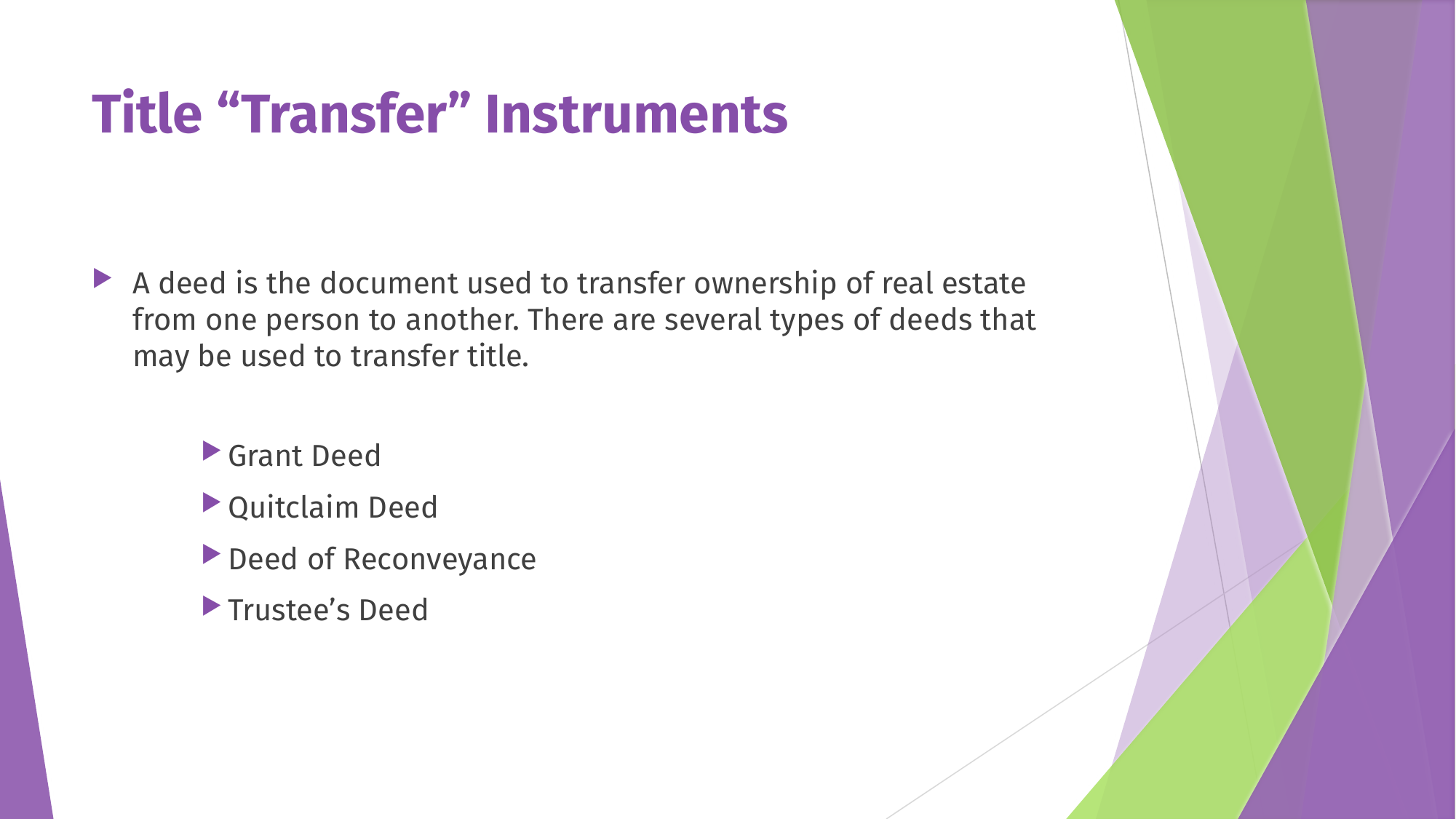

# Title “Transfer” Instruments
A deed is the document used to transfer ownership of real estate from one person to another. There are several types of deeds that may be used to transfer title.

Grant Deed
Quitclaim Deed
Deed of Reconveyance
Trustee’s Deed